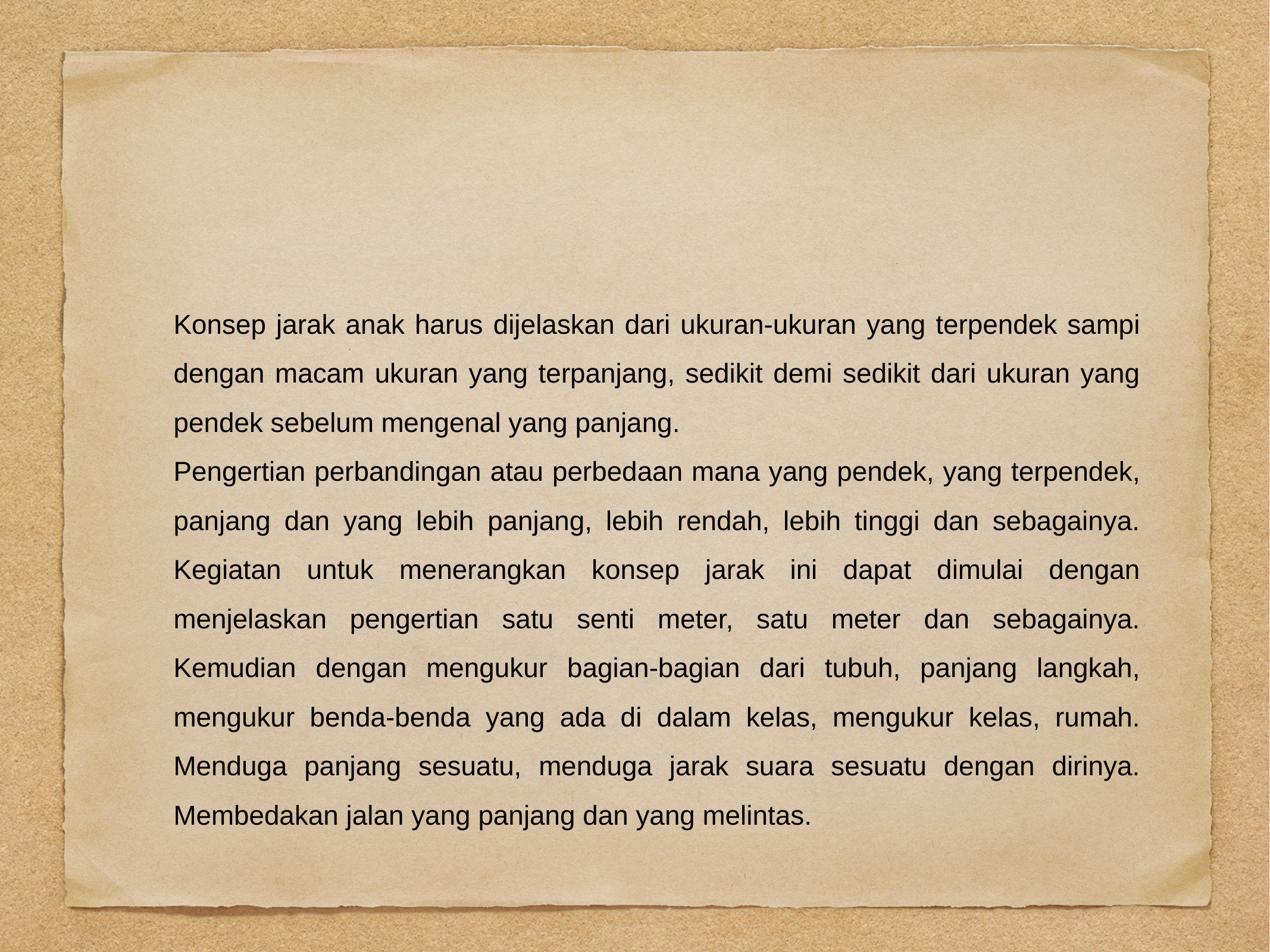

#
Konsep jarak anak harus dijelaskan dari ukuran-ukuran yang terpendek sampi dengan macam ukuran yang terpanjang, sedikit demi sedikit dari ukuran yang pendek sebelum mengenal yang panjang.
Pengertian perbandingan atau perbedaan mana yang pendek, yang terpendek, panjang dan yang lebih panjang, lebih rendah, lebih tinggi dan sebagainya. Kegiatan untuk menerangkan konsep jarak ini dapat dimulai dengan menjelaskan pengertian satu senti meter, satu meter dan sebagainya. Kemudian dengan mengukur bagian-bagian dari tubuh, panjang langkah, mengukur benda-benda yang ada di dalam kelas, mengukur kelas, rumah. Menduga panjang sesuatu, menduga jarak suara sesuatu dengan dirinya. Membedakan jalan yang panjang dan yang melintas.